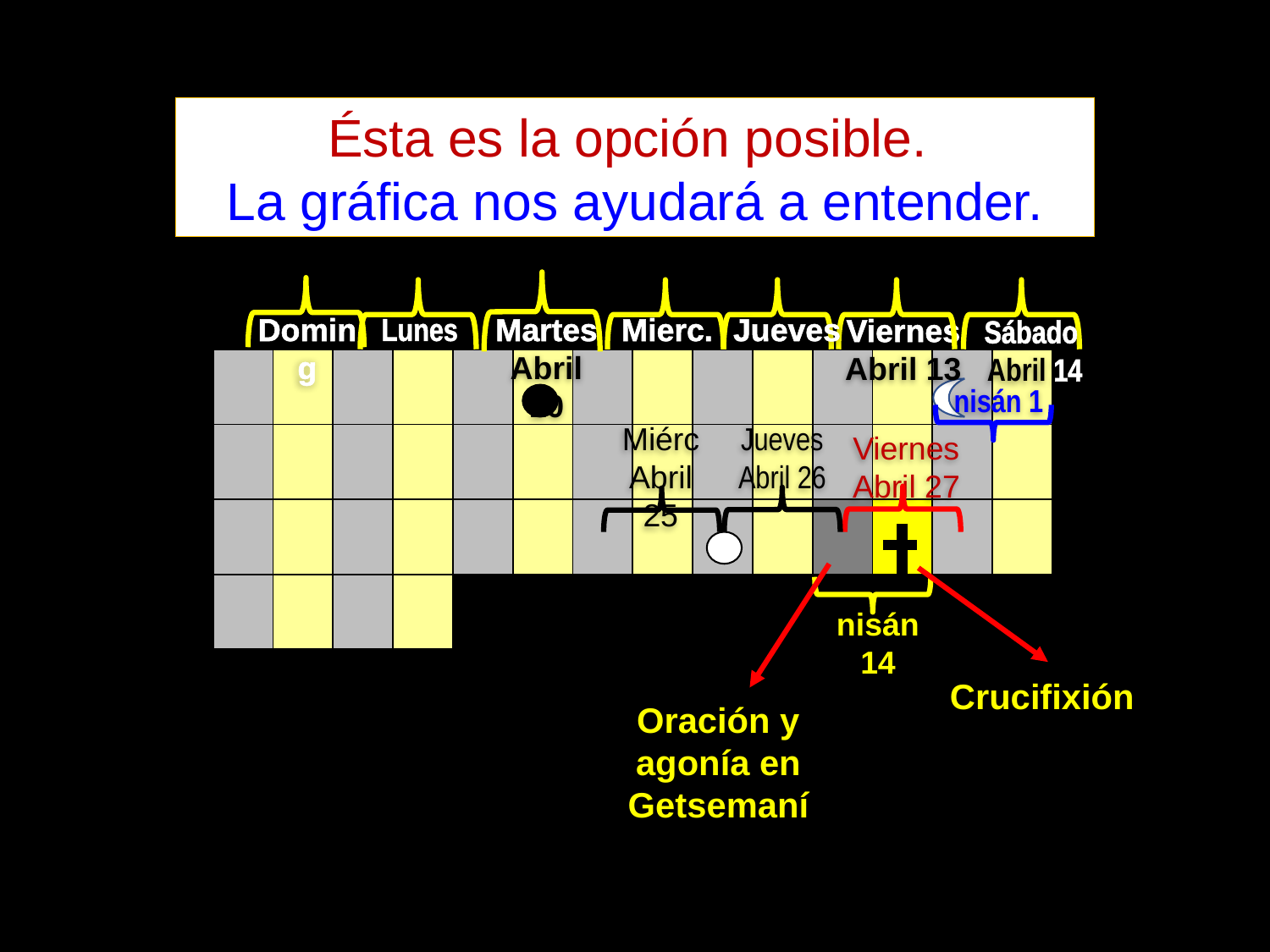

Ésta es la opción posible.
La gráfica nos ayudará a entender.

Martes
Abril 10
Viernes
Abril 13

Miérc
Abril 25
Viernes
Abril 27

nisán 14
Crucifixión
Oración y agonía en
Getsemaní
Lunes
Doming
Mierc.
Jueves
Sábado
 Abril 14
|  |  |  |  |  |  |  |  |  |  |  |  |  |  |
| --- | --- | --- | --- | --- | --- | --- | --- | --- | --- | --- | --- | --- | --- |
|  |  |  |  |  |  |  |  |  |  |  |  |  |  |
|  |  |  |  |  |  |  |  |  |  |  |  |  |  |
|  |  |  |  |  |  |  |  |  |  |  |  |  |  |

nisán 1
Jueves
Abril 26